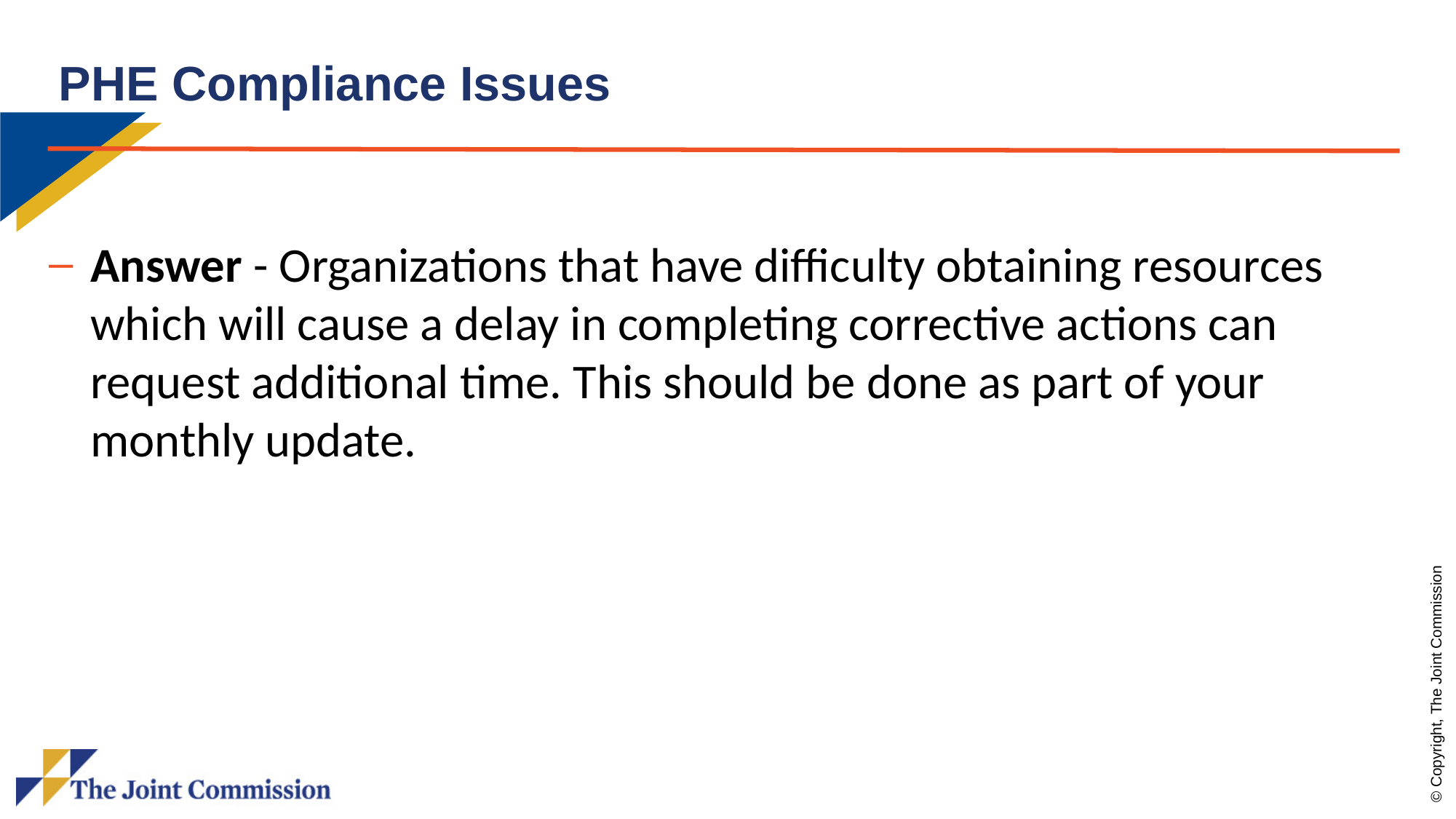

# PHE Compliance Issues

Answer - Organizations that have difficulty obtaining resources which will cause a delay in completing corrective actions can request additional time. This should be done as part of your monthly update.